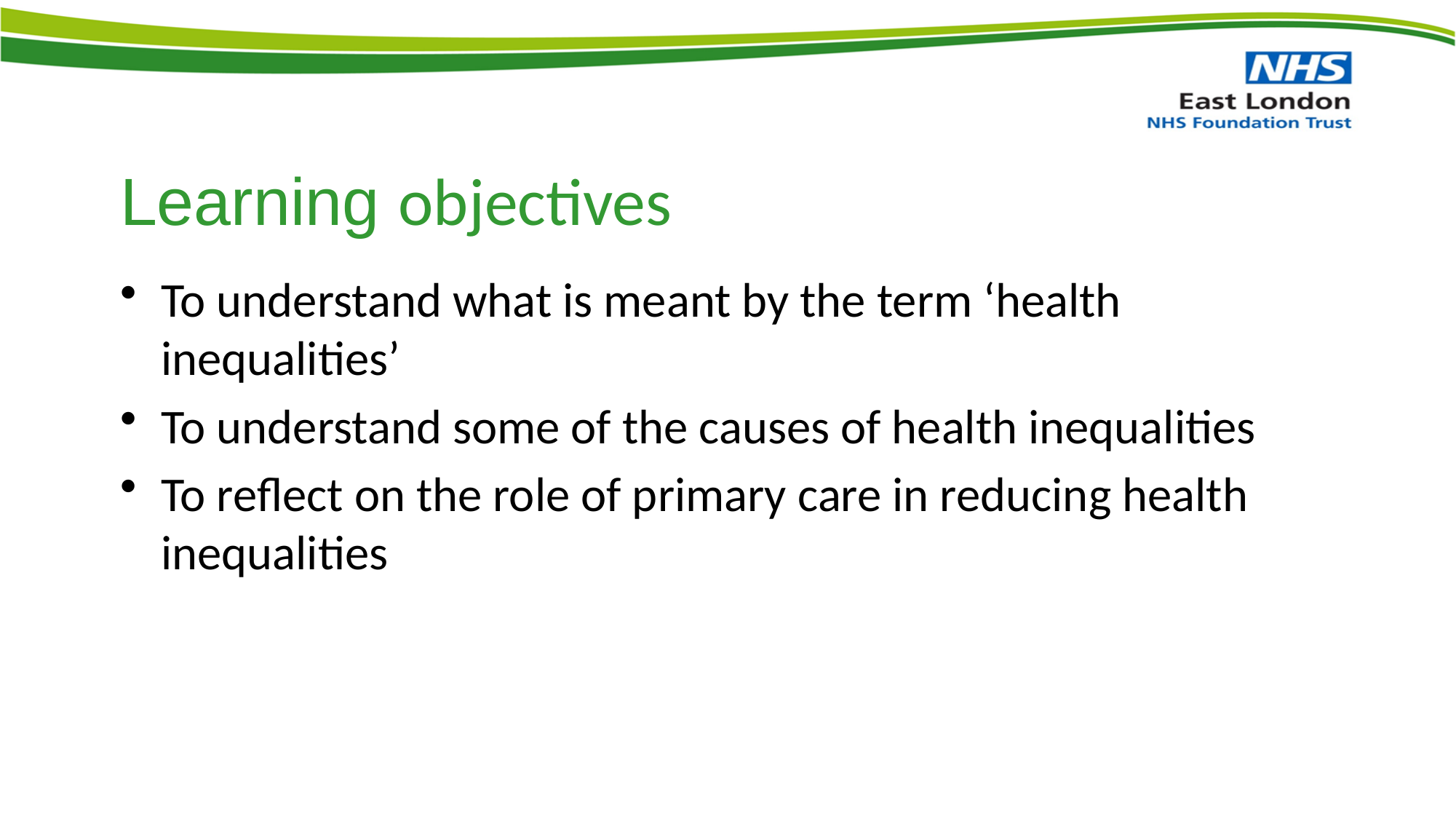

# Learning objectives
To understand what is meant by the term ‘health inequalities’
To understand some of the causes of health inequalities
To reflect on the role of primary care in reducing health inequalities